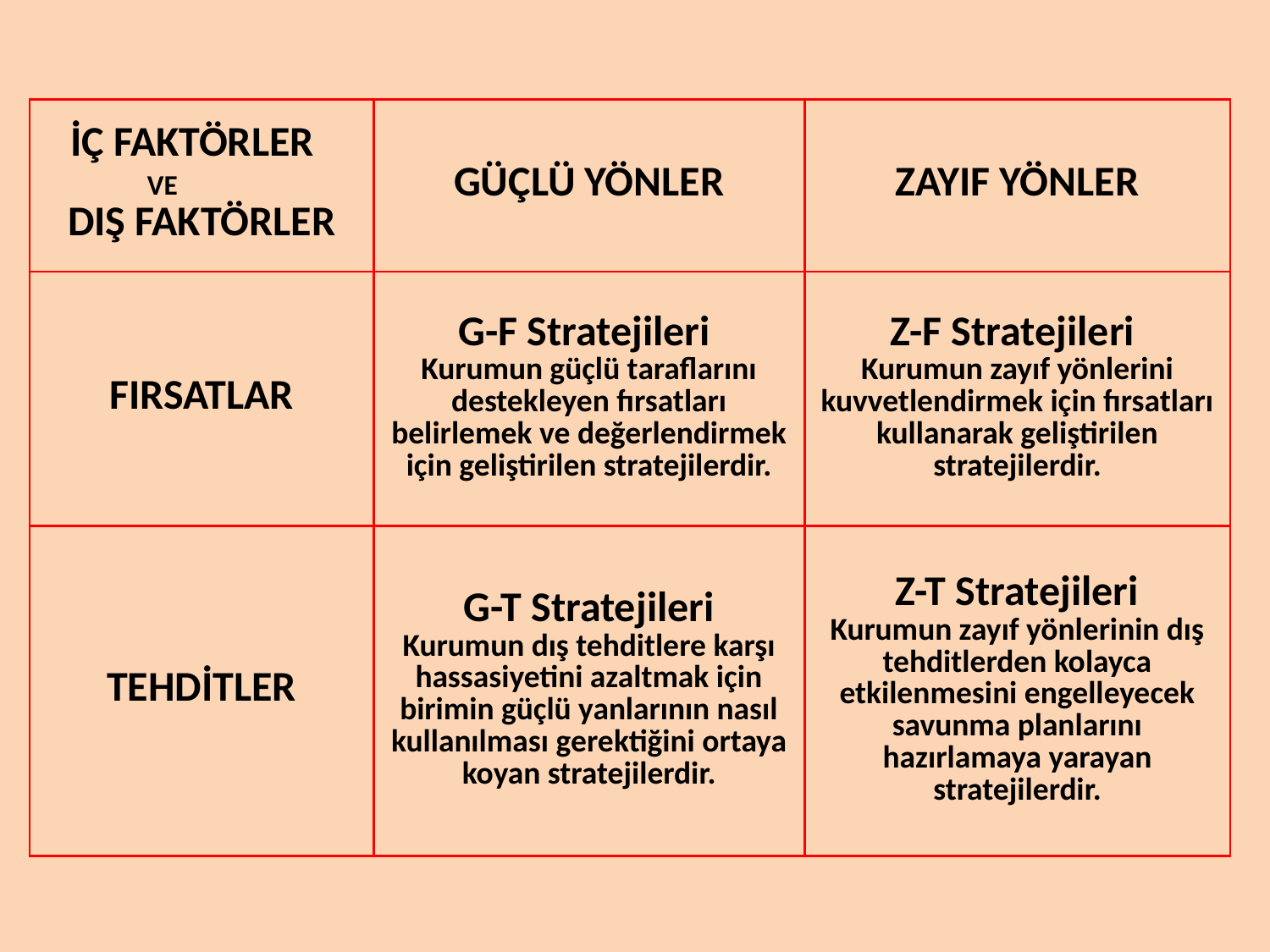

| İÇ FAKTÖRLER VE DIŞ FAKTÖRLER | GÜÇLÜ YÖNLER | ZAYIF YÖNLER |
| --- | --- | --- |
| FIRSATLAR | G-F Stratejileri Kurumun güçlü taraflarını destekleyen fırsatları belirlemek ve değerlendirmek için geliştirilen stratejilerdir. | Z-F Stratejileri Kurumun zayıf yönlerini kuvvetlendirmek için fırsatları kullanarak geliştirilen stratejilerdir. |
| TEHDİTLER | G-T Stratejileri Kurumun dış tehditlere karşı hassasiyetini azaltmak için birimin güçlü yanlarının nasıl kullanılması gerektiğini ortaya koyan stratejilerdir. | Z-T Stratejileri Kurumun zayıf yönlerinin dış tehditlerden kolayca etkilenmesini engelleyecek savunma planlarını hazırlamaya yarayan stratejilerdir. |